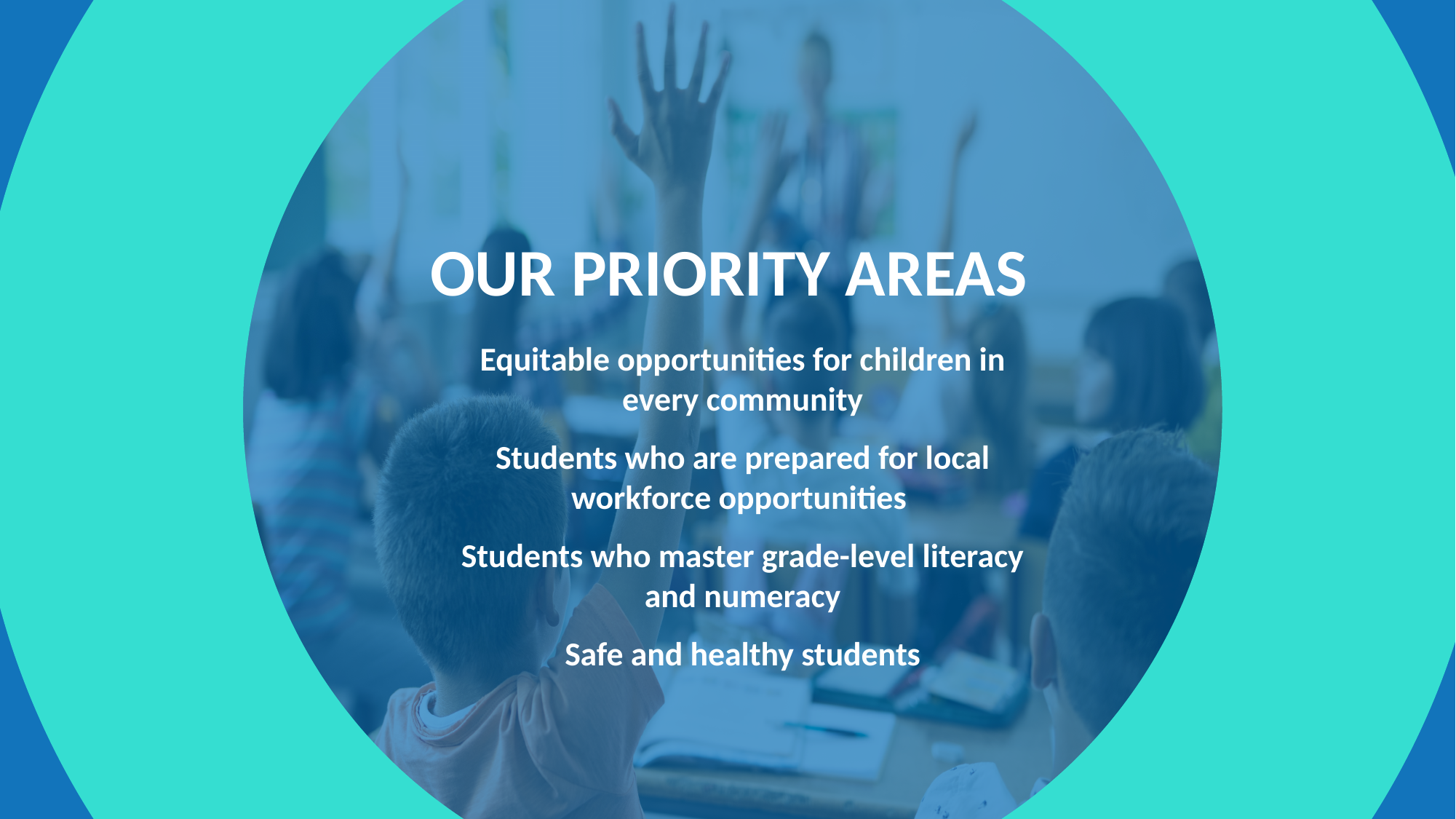

OUR PRIORITY AREAS

Equitable opportunities for children in every community
Students who are prepared for local workforce opportunities
Students who master grade-level literacy and numeracy
Safe and healthy students